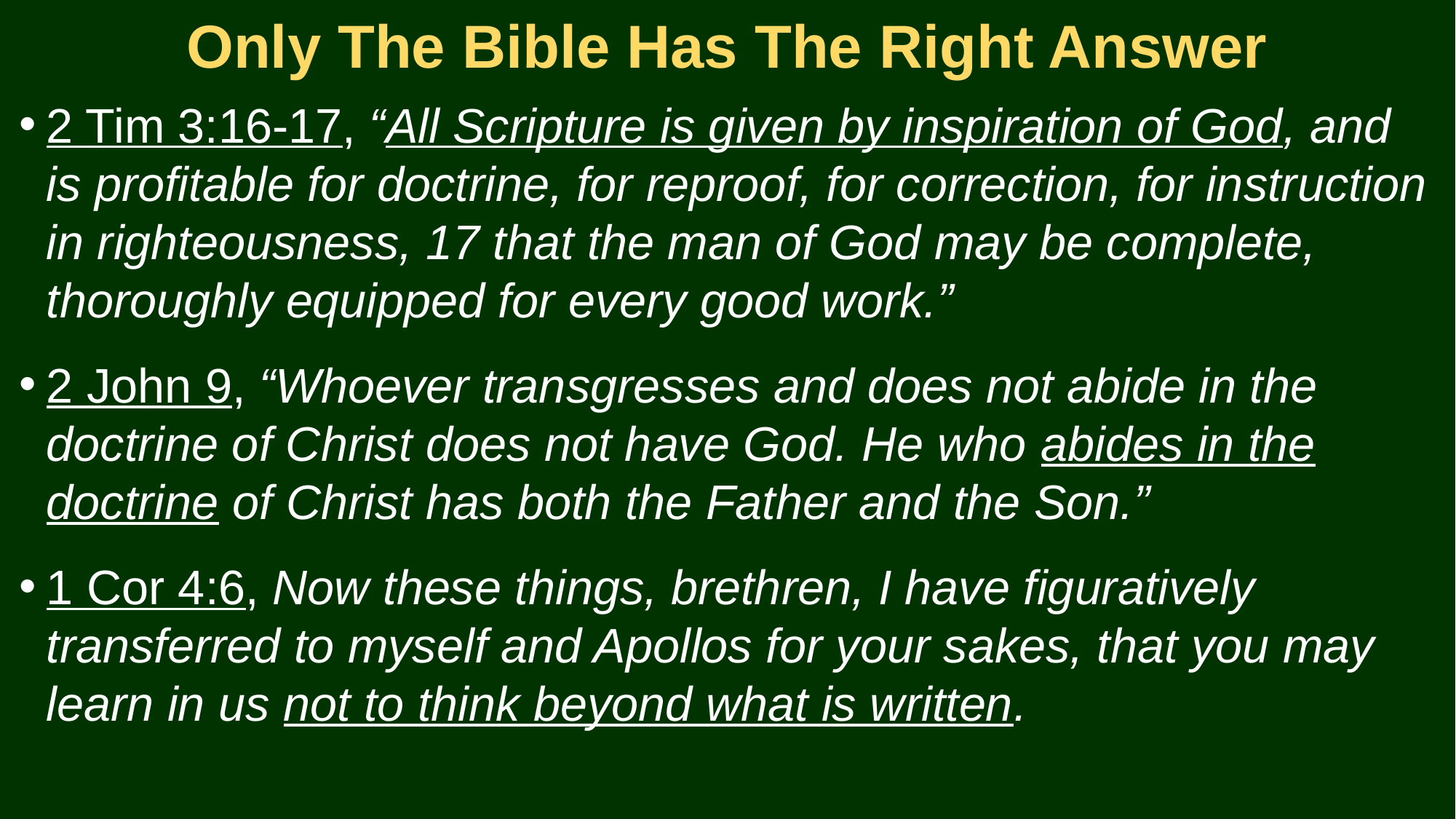

# Only The Bible Has The Right Answer
2 Tim 3:16-17, “All Scripture is given by inspiration of God, and is profitable for doctrine, for reproof, for correction, for instruction in righteousness, 17 that the man of God may be complete, thoroughly equipped for every good work.”
2 John 9, “Whoever transgresses and does not abide in the doctrine of Christ does not have God. He who abides in the doctrine of Christ has both the Father and the Son.”
1 Cor 4:6, Now these things, brethren, I have figuratively transferred to myself and Apollos for your sakes, that you may learn in us not to think beyond what is written.